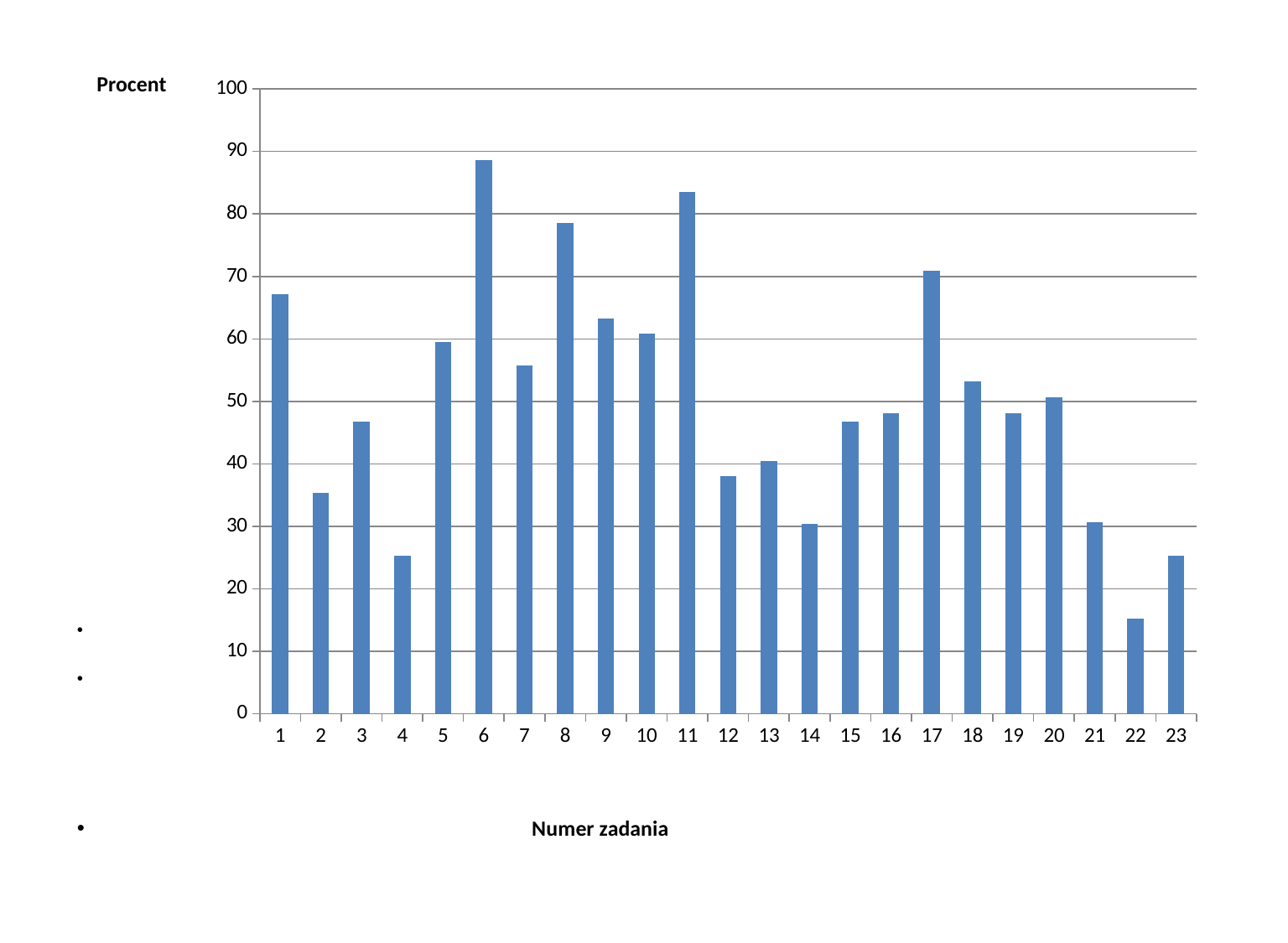

Procent

                                                                                  Numer zadania

### Chart

| Category | Numer zadania |
|---|---|
| 1 | 67.1 |
| 2 | 35.4 |
| 3 | 46.8 |
| 4 | 25.3 |
| 5 | 59.5 |
| 6 | 88.6 |
| 7 | 55.7 |
| 8 | 78.5 |
| 9 | 63.3 |
| 10 | 60.8 |
| 11 | 83.5 |
| 12 | 38.0 |
| 13 | 40.5 |
| 14 | 30.4 |
| 15 | 46.8 |
| 16 | 48.1 |
| 17 | 70.9 |
| 18 | 53.2 |
| 19 | 48.1 |
| 20 | 50.6 |
| 21 | 30.7 |
| 22 | 15.2 |
| 23 | 25.3 |